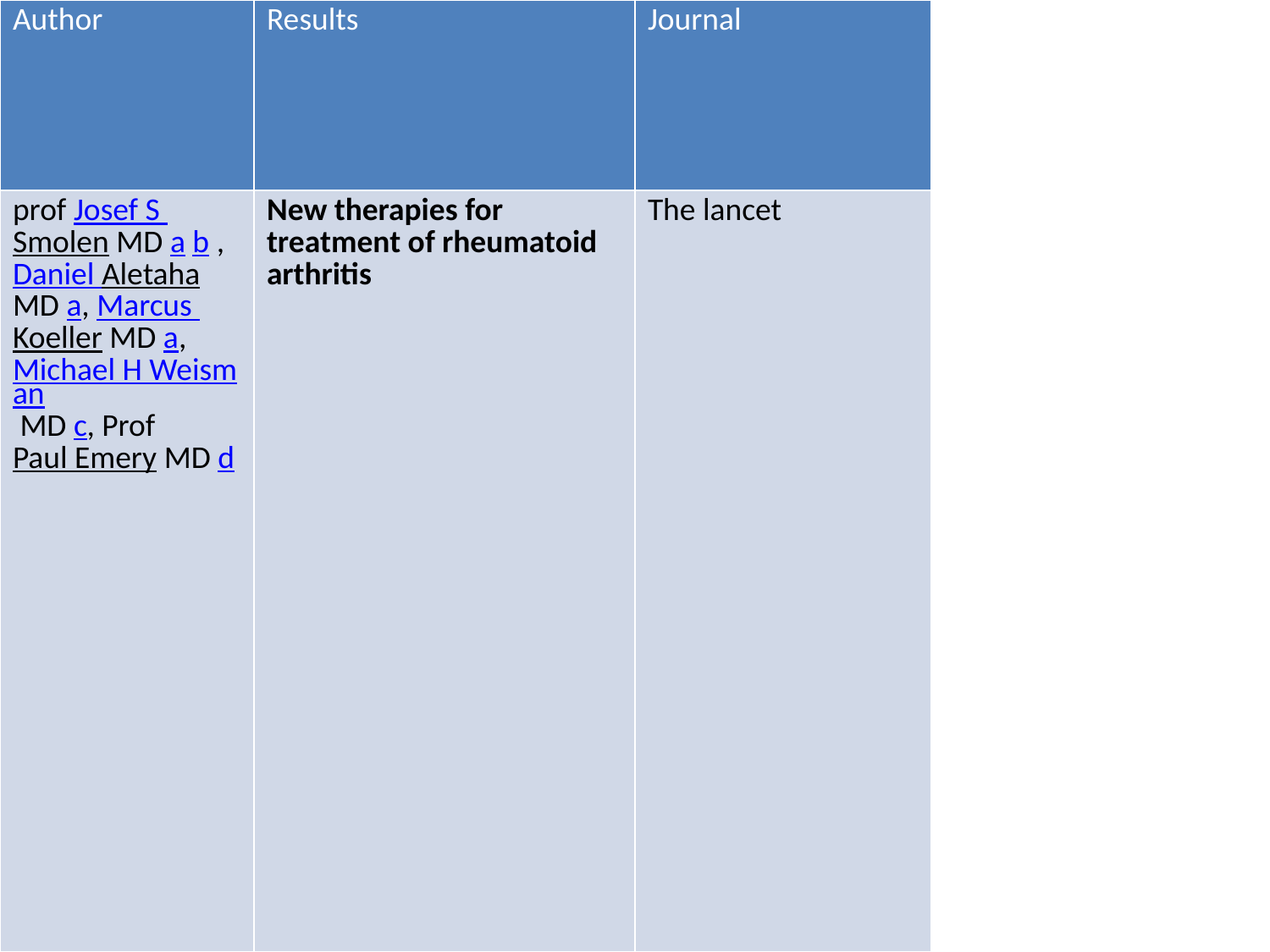

| Author | Results | Journal |
| --- | --- | --- |
| prof Josef S Smolen MD a b , Daniel Aletaha MD a, Marcus Koeller MD a, Michael H Weisman MD c, Prof Paul Emery MD d | New therapies for treatment of rheumatoid arthritis | The lancet |
#